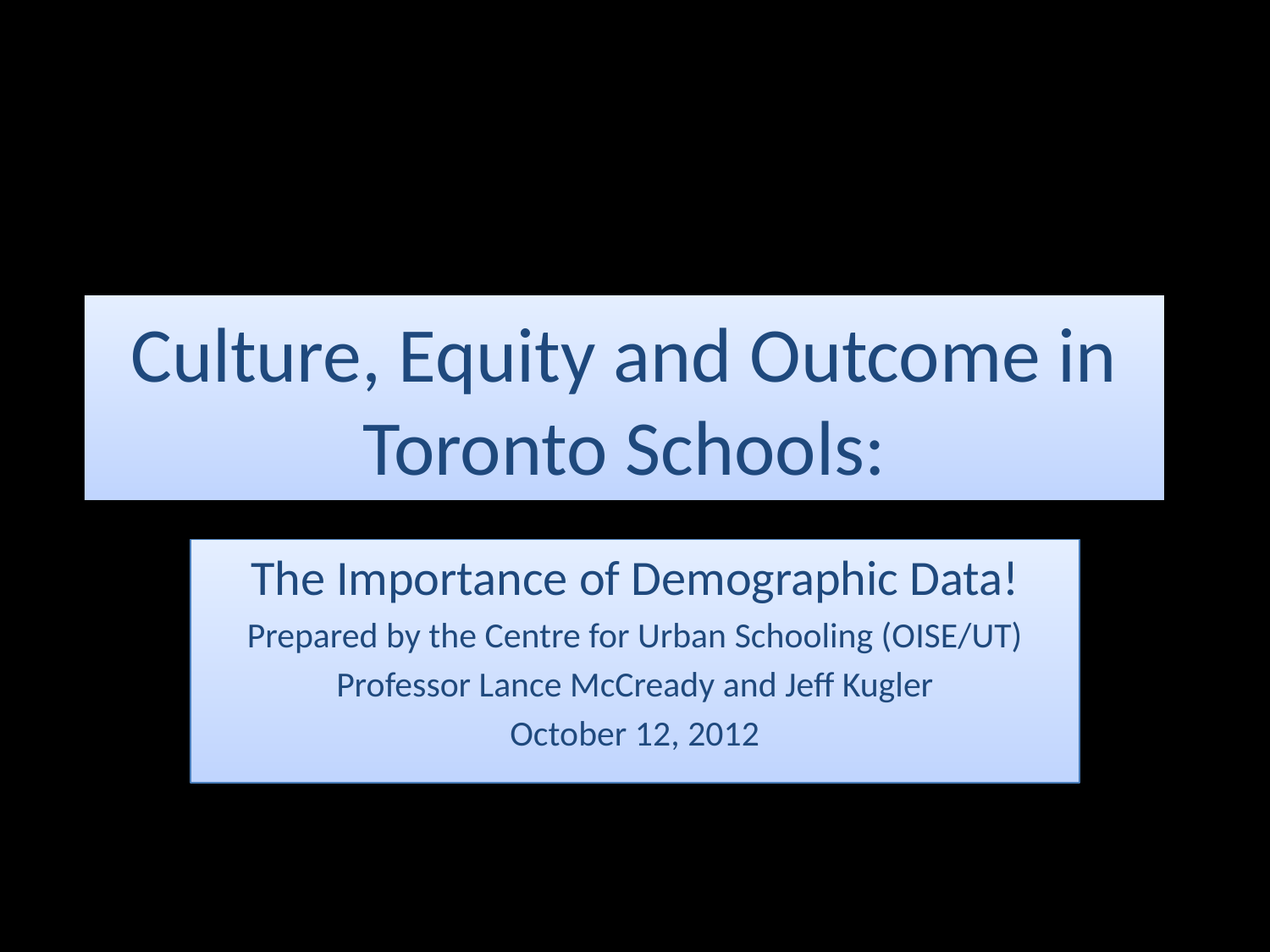

# Culture, Equity and Outcome in Toronto Schools:
The Importance of Demographic Data!
Prepared by the Centre for Urban Schooling (OISE/UT)
Professor Lance McCready and Jeff Kugler
October 12, 2012